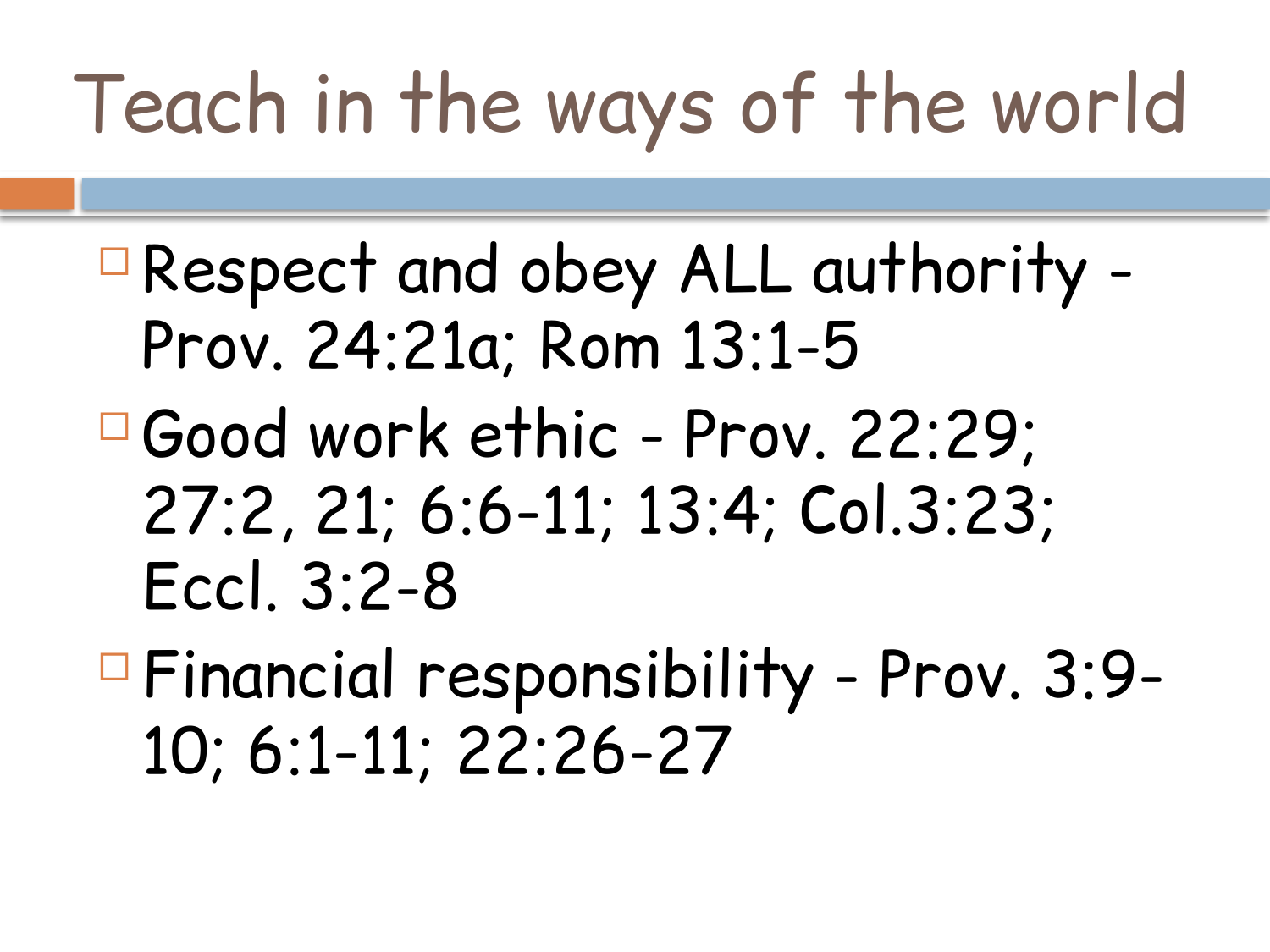

# Teach in the ways of the world
Respect and obey ALL authority - Prov. 24:21a; Rom 13:1-5
Good work ethic - Prov. 22:29; 27:2, 21; 6:6-11; 13:4; Col.3:23; Eccl. 3:2-8
Financial responsibility - Prov. 3:9-10; 6:1-11; 22:26-27